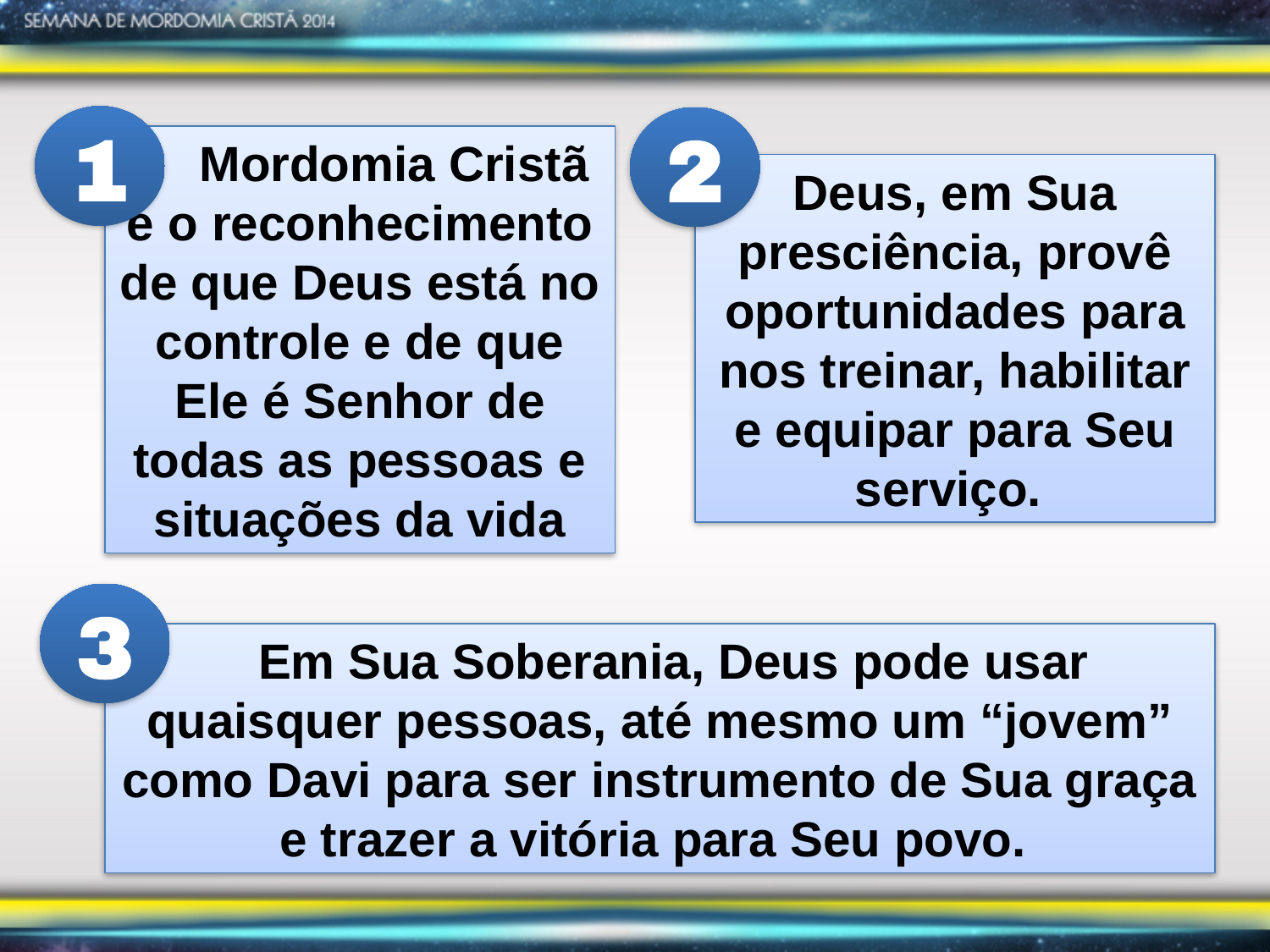

1
     Mordomia Cristã é o reconhecimento de que Deus está no controle e de que Ele é Senhor de todas as pessoas e situações da vida
2
Deus, em Sua presciência, provê oportunidades para nos treinar, habilitar e equipar para Seu serviço.
3
  Em Sua Soberania, Deus pode usar quaisquer pessoas, até mesmo um “jovem” como Davi para ser instrumento de Sua graça e trazer a vitória para Seu povo.